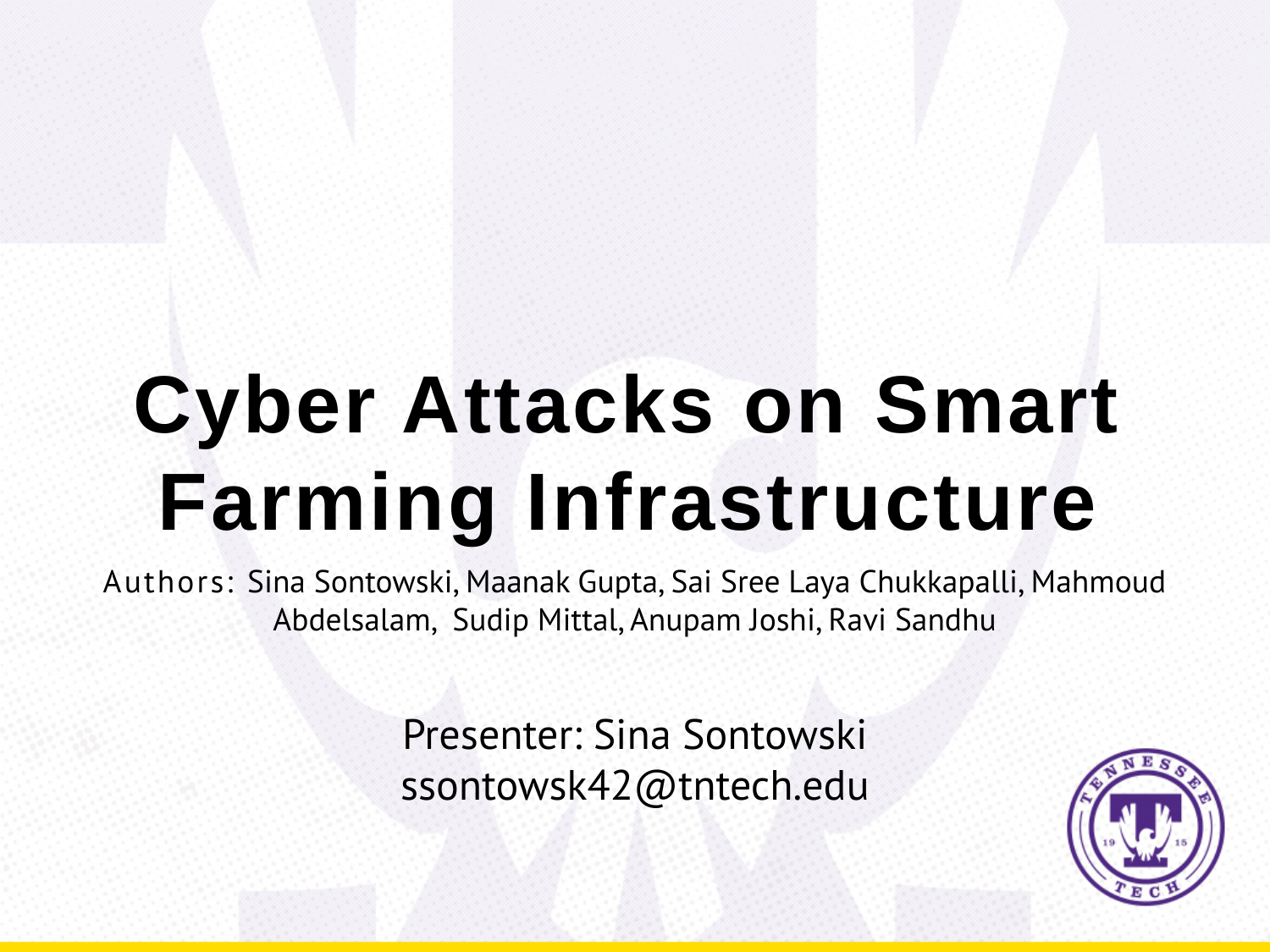

Cyber Attacks on Smart Farming Infrastructure
Authors: Sina Sontowski, Maanak Gupta, Sai Sree Laya Chukkapalli, Mahmoud Abdelsalam,  Sudip Mittal, Anupam Joshi, Ravi Sandhu

Presenter: Sina Sontowski
ssontowsk42@tntech.edu